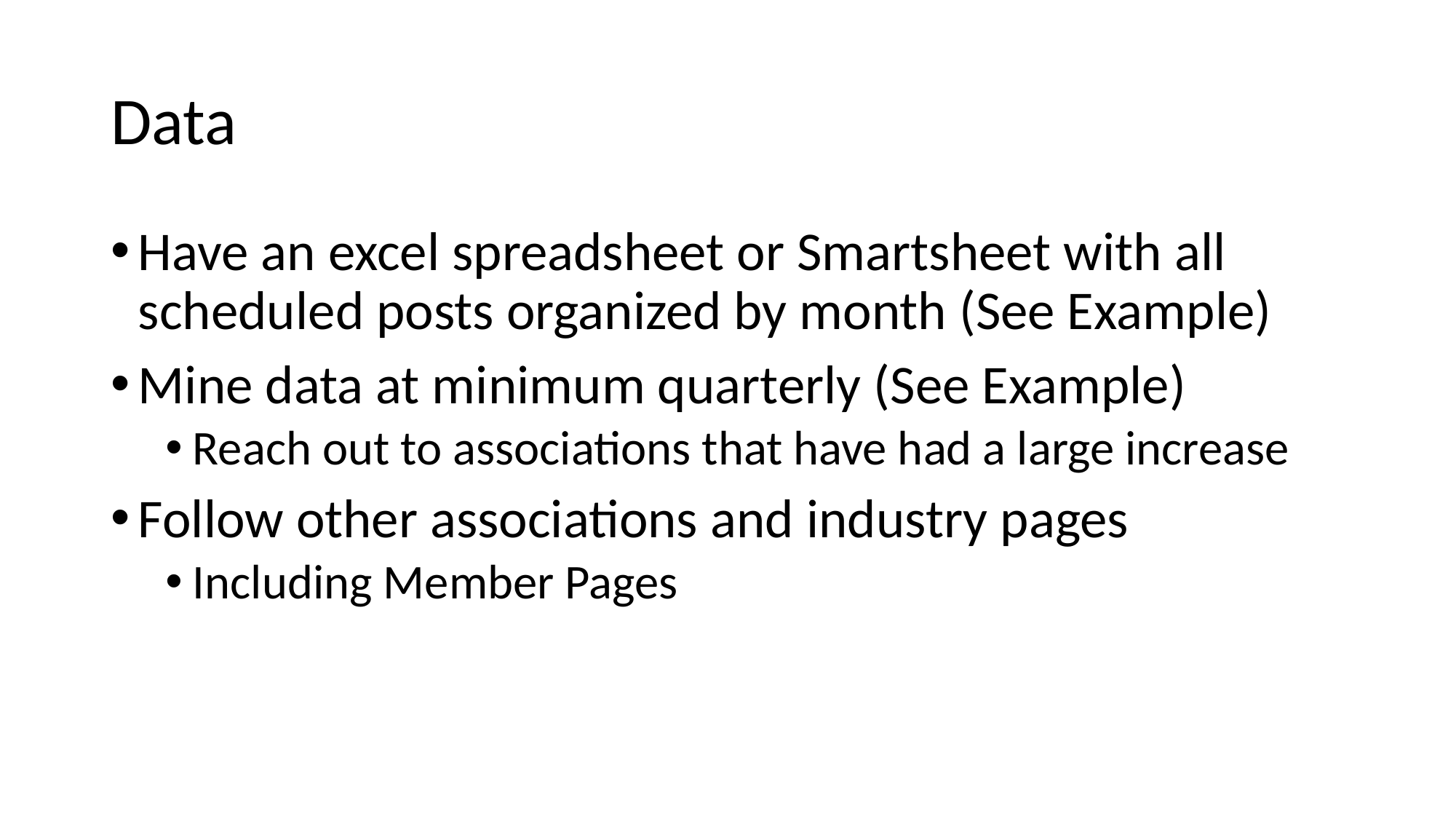

# Data
Have an excel spreadsheet or Smartsheet with all scheduled posts organized by month (See Example)
Mine data at minimum quarterly (See Example)
Reach out to associations that have had a large increase
Follow other associations and industry pages
Including Member Pages